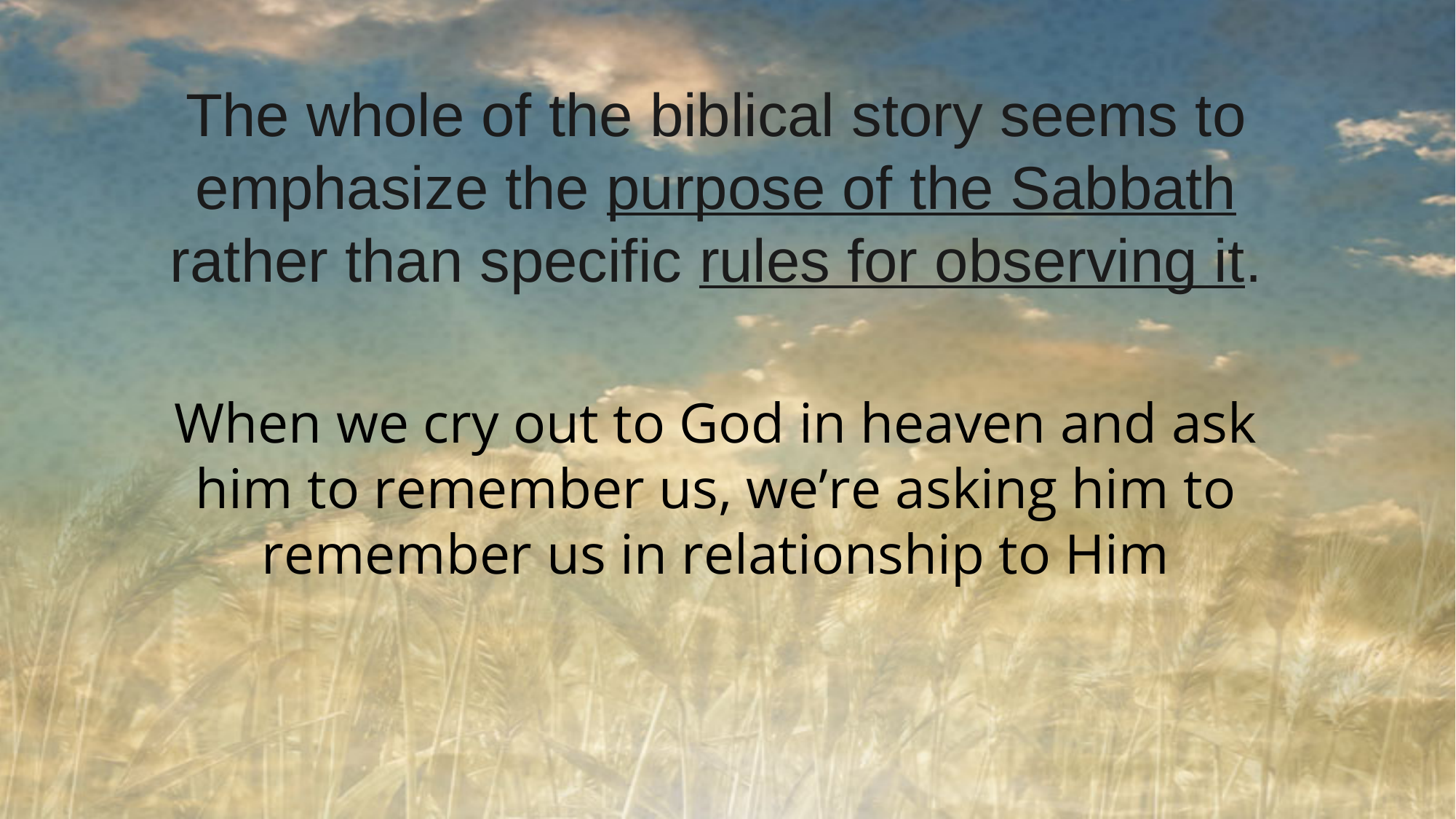

The whole of the biblical story seems to emphasize the purpose of the Sabbath rather than specific rules for observing it.
When we cry out to God in heaven and ask him to remember us, we’re asking him to remember us in relationship to Him